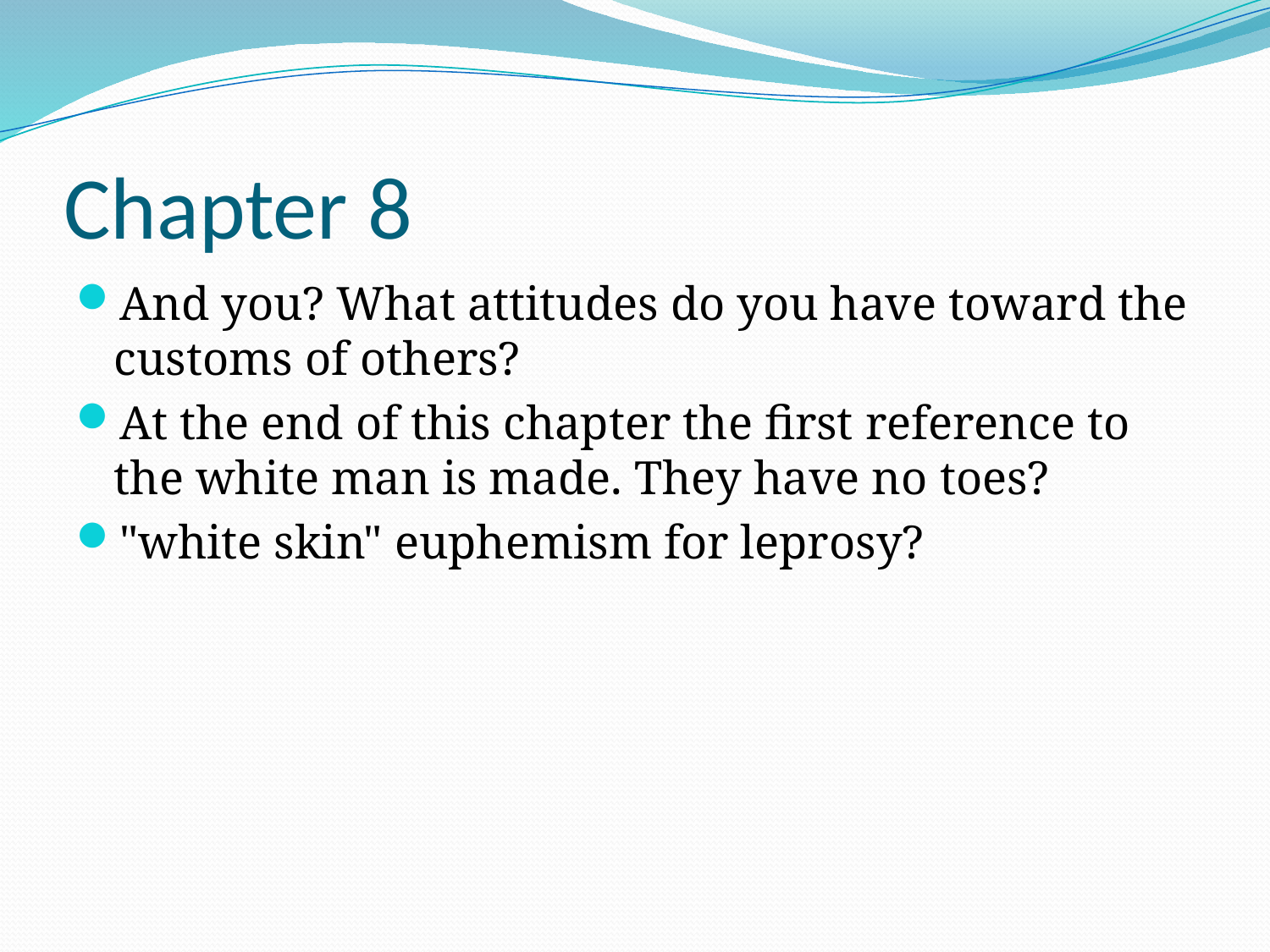

# Chapter 8
And you? What attitudes do you have toward the customs of others?
At the end of this chapter the first reference to the white man is made. They have no toes?
"white skin" euphemism for leprosy?